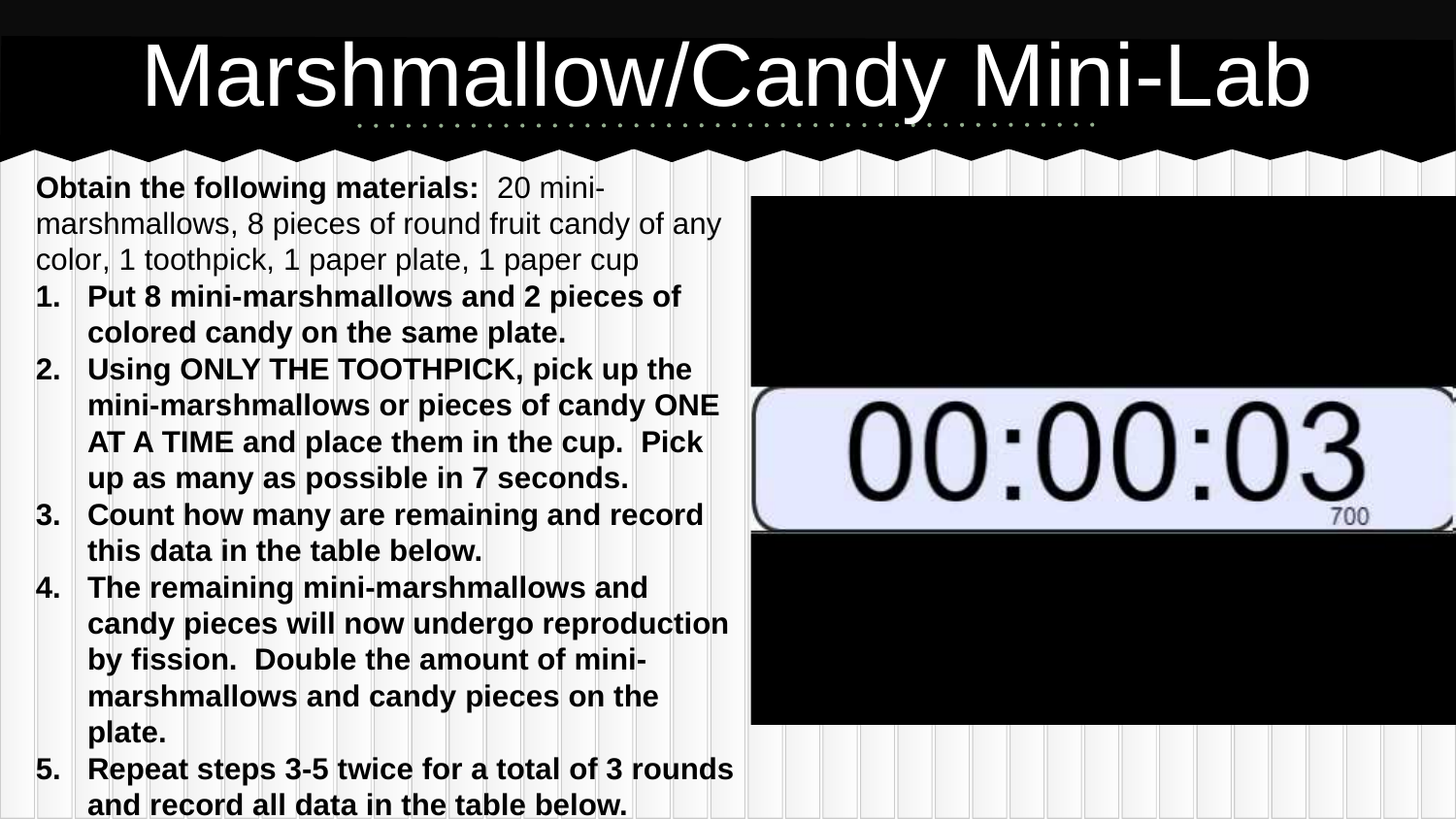

# Marshmallow/Candy Mini-Lab
Obtain the following materials:  20 mini-marshmallows, 8 pieces of round fruit candy of any color, 1 toothpick, 1 paper plate, 1 paper cup
Put 8 mini-marshmallows and 2 pieces of colored candy on the same plate.
Using ONLY THE TOOTHPICK, pick up the mini-marshmallows or pieces of candy ONE AT A TIME and place them in the cup.  Pick up as many as possible in 7 seconds.
Count how many are remaining and record this data in the table below.
The remaining mini-marshmallows and candy pieces will now undergo reproduction by fission.  Double the amount of mini-marshmallows and candy pieces on the plate.
Repeat steps 3-5 twice for a total of 3 rounds and record all data in the table below.